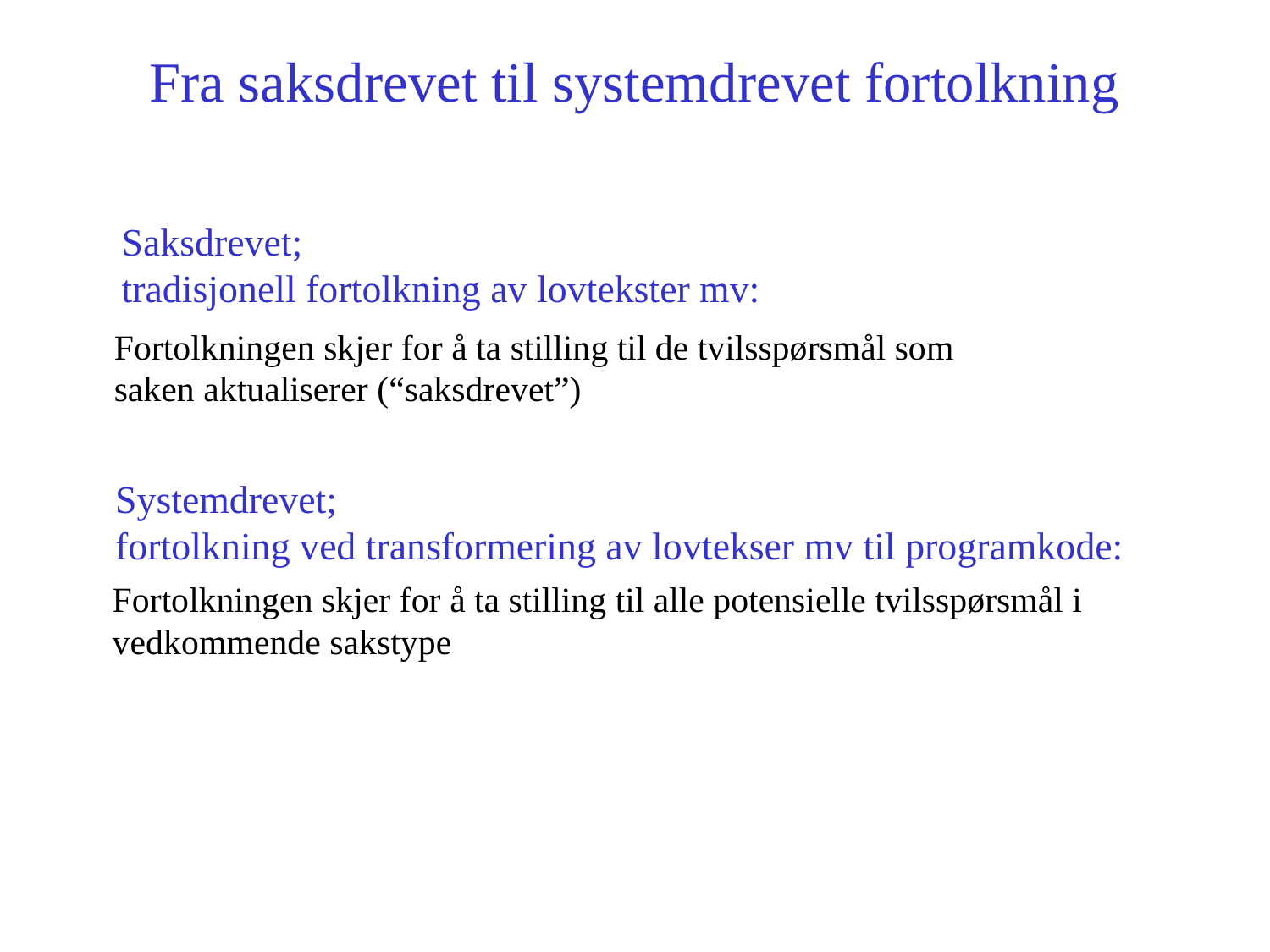

# Fra saksdrevet til systemdrevet fortolkning
Saksdrevet;
tradisjonell fortolkning av lovtekster mv:

Fortolkningen skjer for å ta stilling til de tvilsspørsmål som
saken aktualiserer (“saksdrevet”)
Systemdrevet;
fortolkning ved transformering av lovtekser mv til programkode:

Fortolkningen skjer for å ta stilling til alle potensielle tvilsspørsmål i
vedkommende sakstype